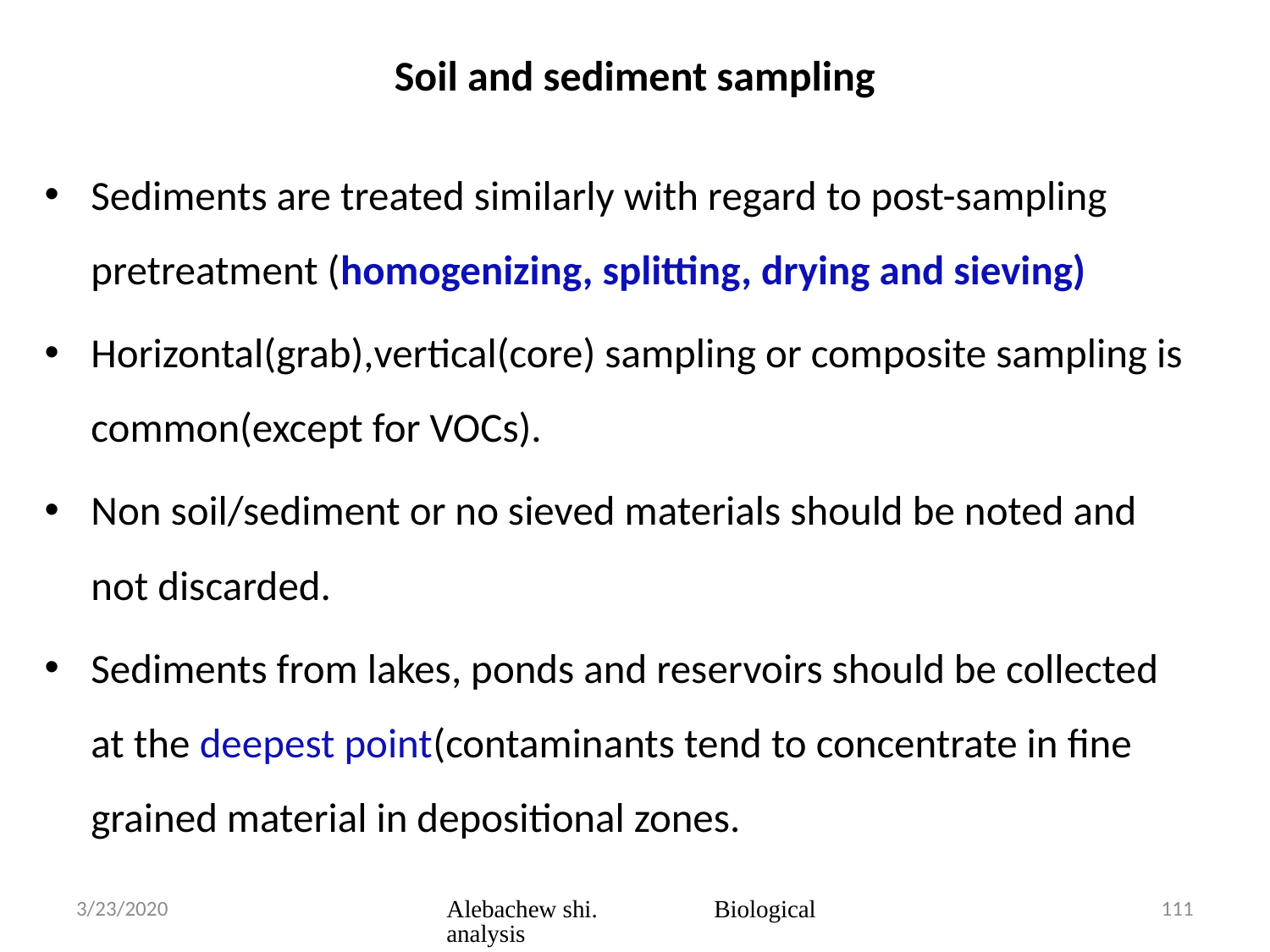

# Soil and sediment sampling
Sediments are treated similarly with regard to post-sampling pretreatment (homogenizing, splitting, drying and sieving)
Horizontal(grab),vertical(core) sampling or composite sampling is common(except for VOCs).
Non soil/sediment or no sieved materials should be noted and not discarded.
Sediments from lakes, ponds and reservoirs should be collected at the deepest point(contaminants tend to concentrate in fine grained material in depositional zones.

3/23/2020
Alebachew shi.                   Biological analysis
111